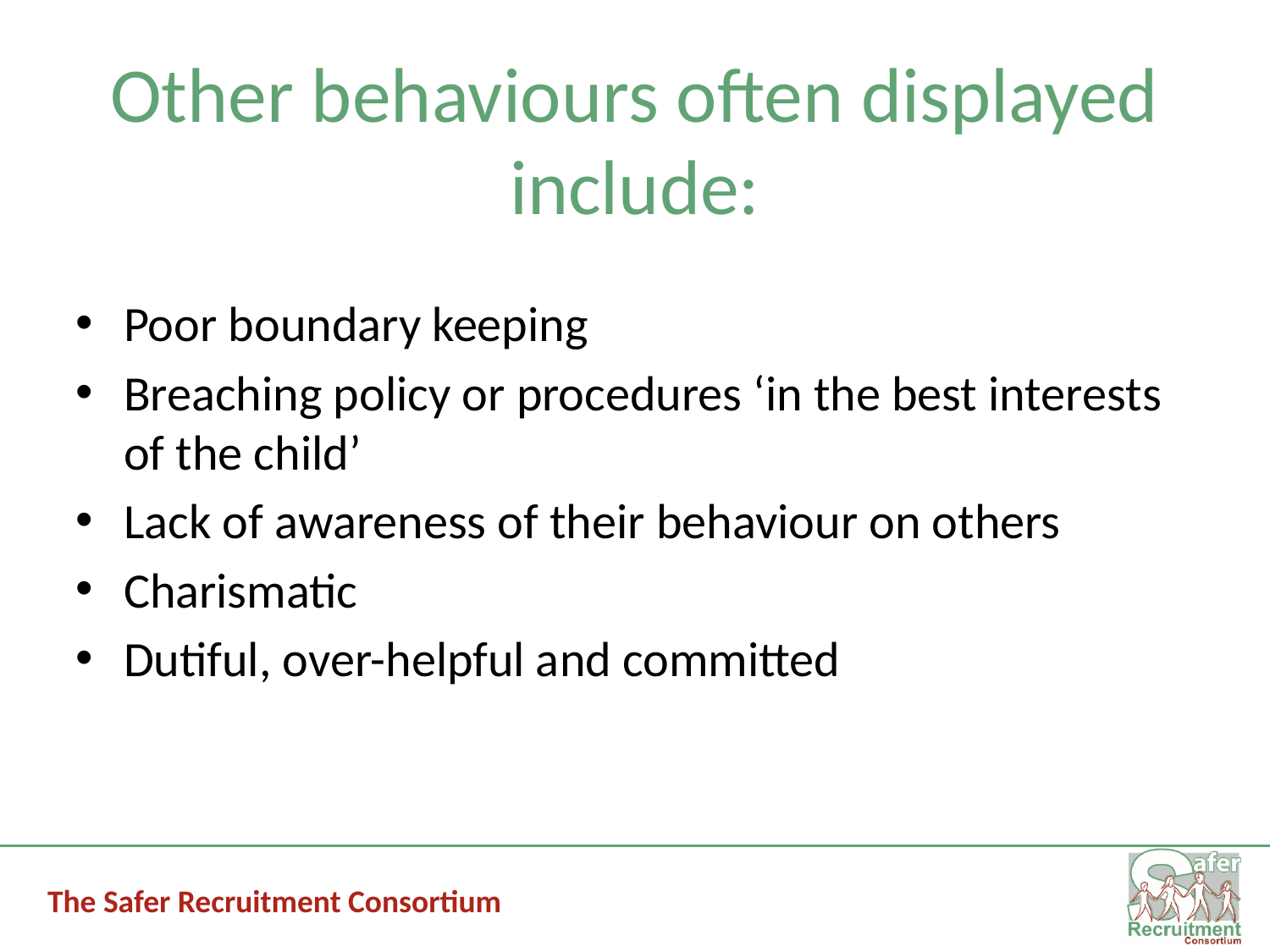

# Other behaviours often displayed include:
Poor boundary keeping
Breaching policy or procedures ‘in the best interests of the child’
Lack of awareness of their behaviour on others
Charismatic
Dutiful, over-helpful and committed